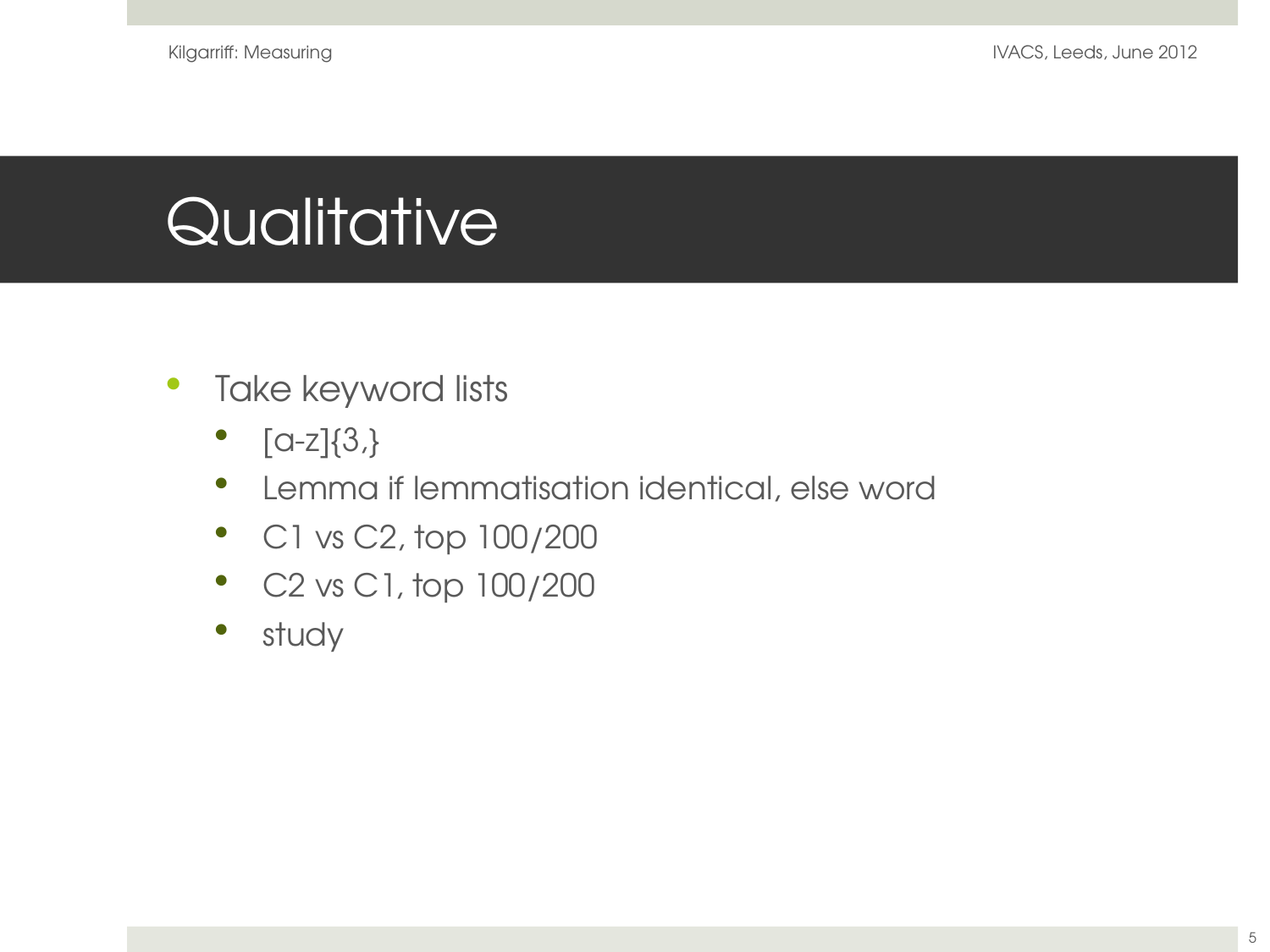

Kilgarriff: Measuring
IVACS, Leeds, June 2012
# Qualitative
Take keyword lists
[a-z]{3,}
Lemma if lemmatisation identical, else word
C1 vs C2, top 100/200
C2 vs C1, top 100/200
study
5